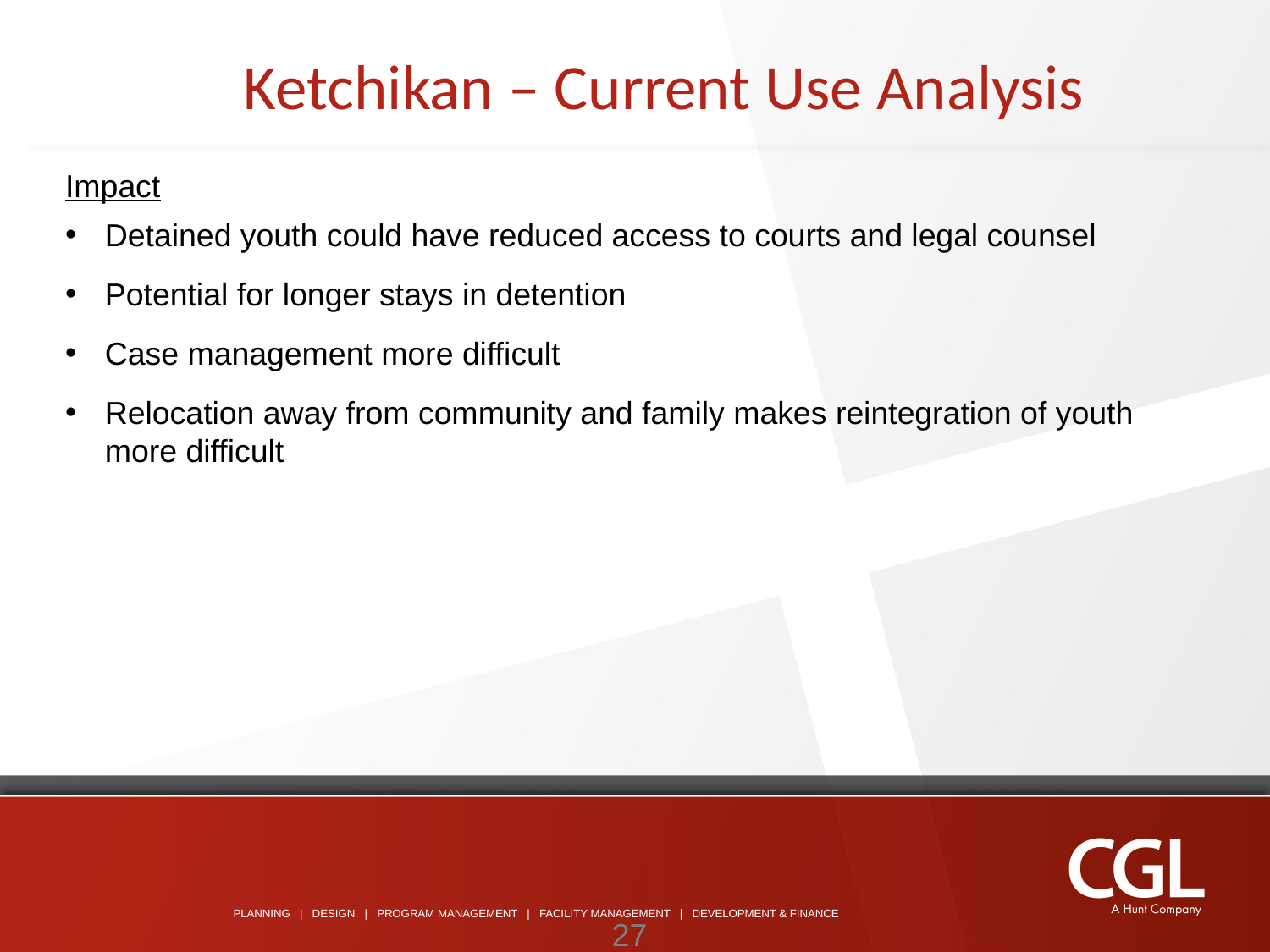

Ketchikan – Current Use Analysis
Impact
Detained youth could have reduced access to courts and legal counsel
Potential for longer stays in detention
Case management more difficult
Relocation away from community and family makes reintegration of youth more difficult

27